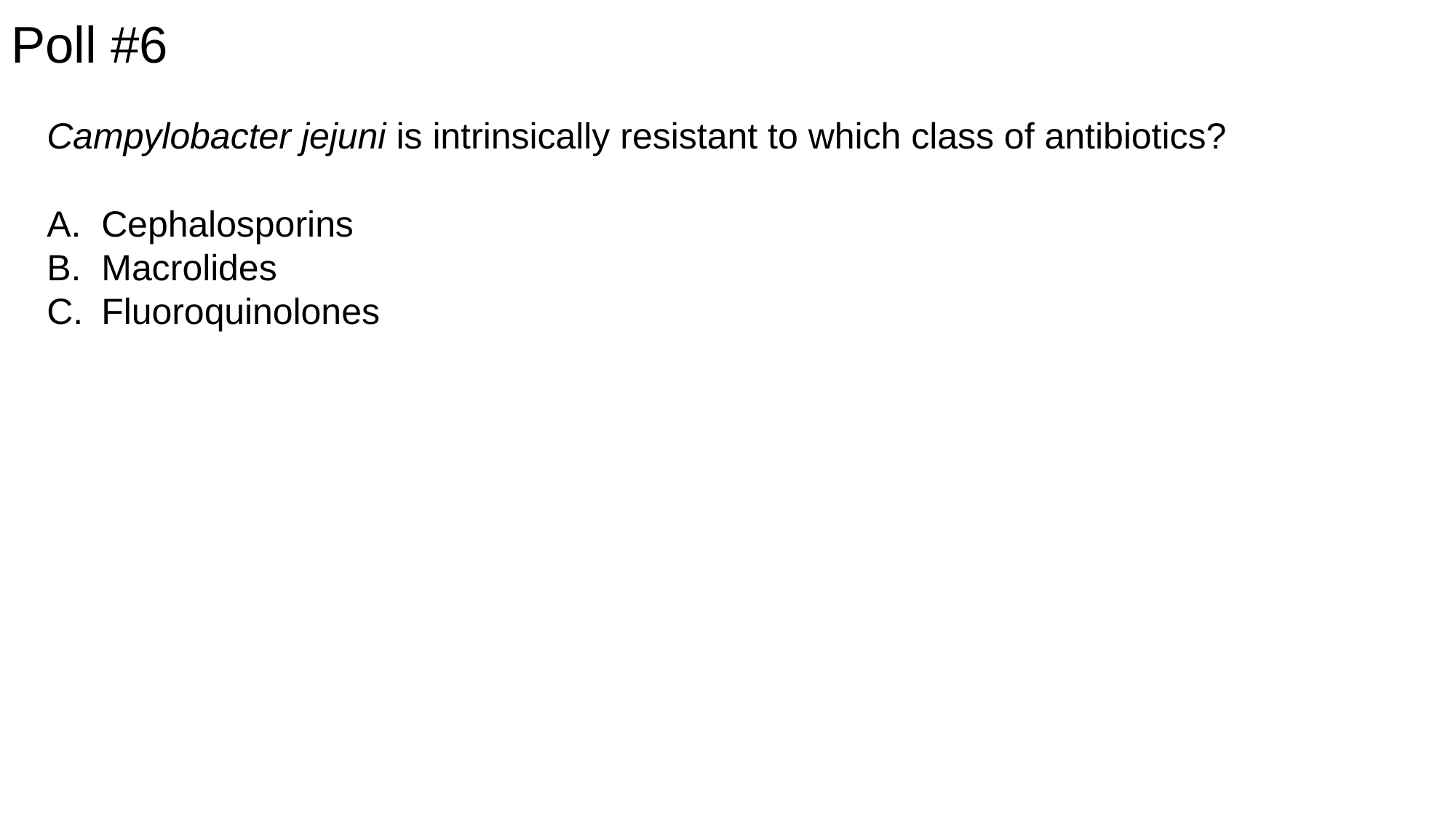

Poll #6
Campylobacter jejuni is intrinsically resistant to which class of antibiotics?

Cephalosporins
Macrolides
Fluoroquinolones